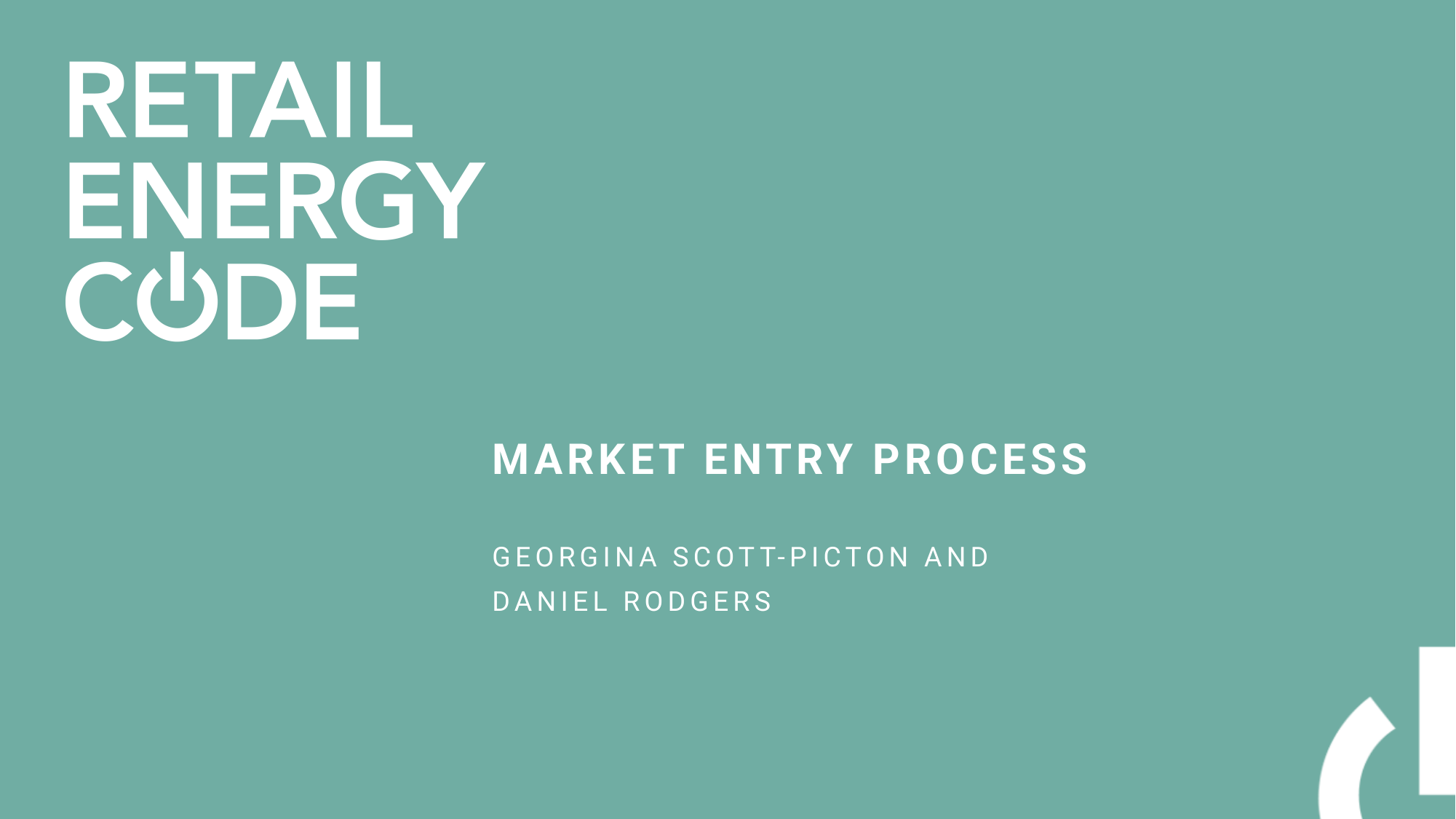

# Market Entry Process
Georgina Scott-Picton and
Daniel Rodgers